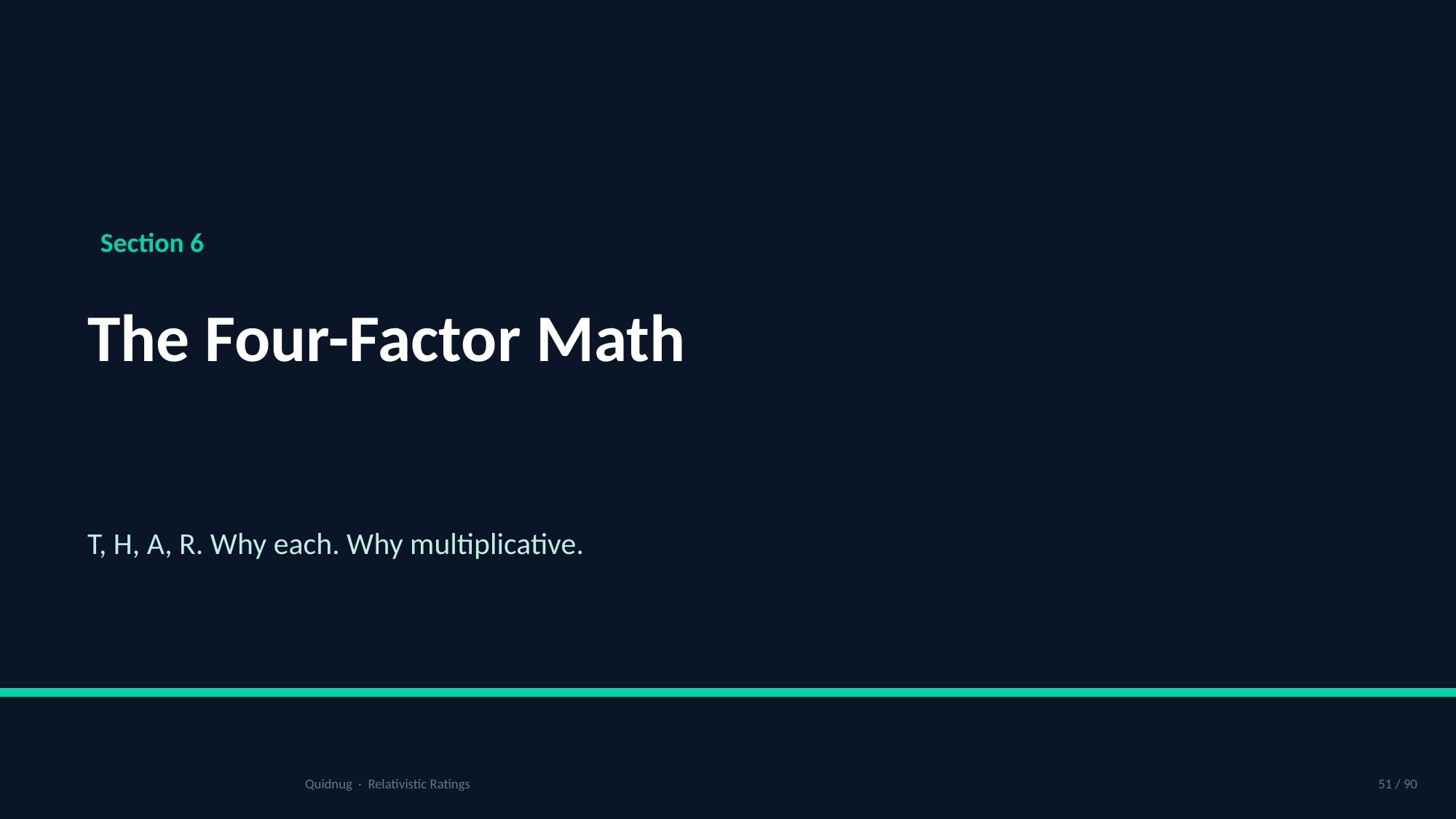

Section 6
The Four-Factor Math
T, H, A, R. Why each. Why multiplicative.

Quidnug  ·  Relativistic Ratings
51 / 90